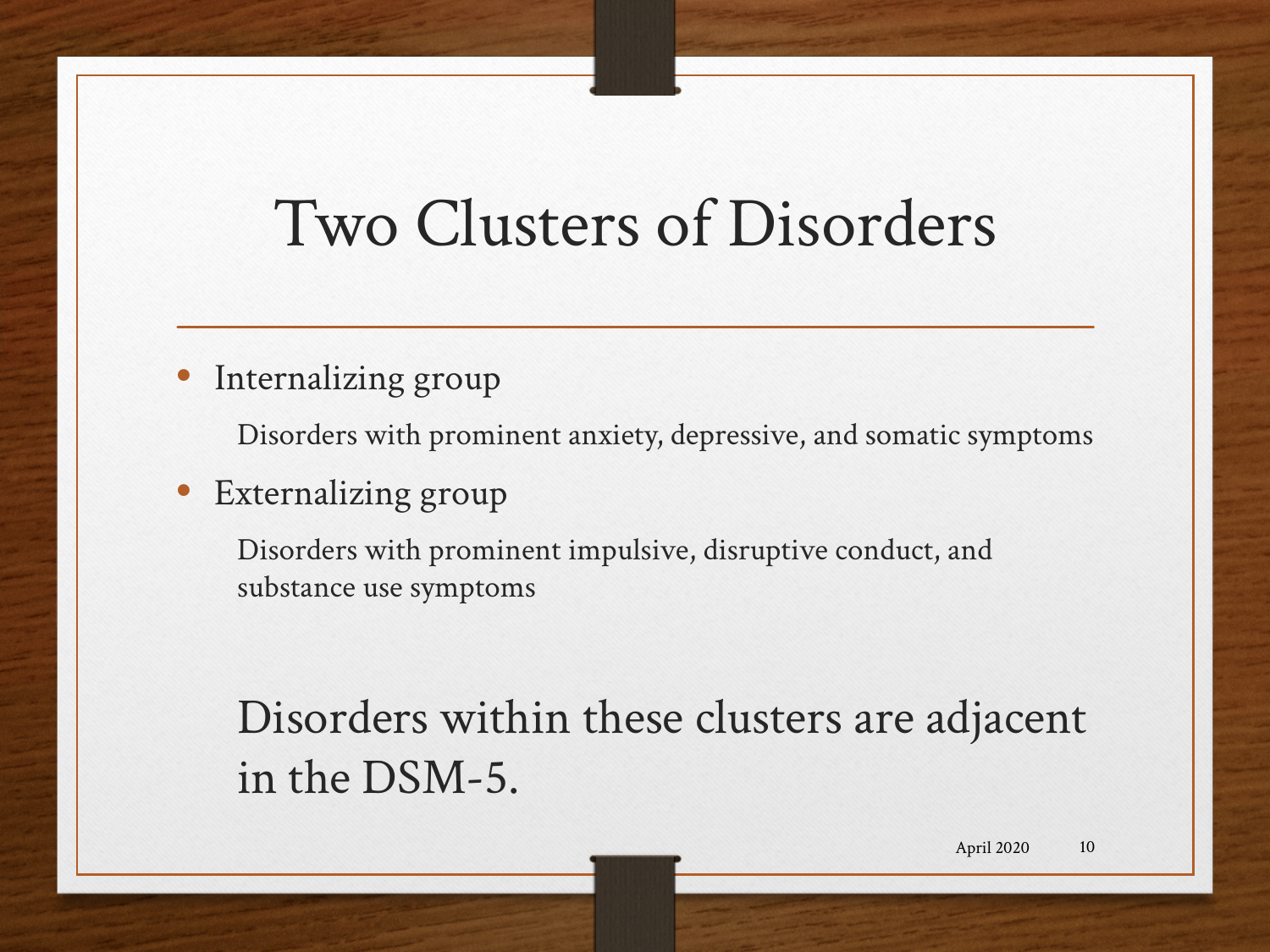

# Two Clusters of Disorders
Internalizing group
Disorders with prominent anxiety, depressive, and somatic symptoms
Externalizing group
Disorders with prominent impulsive, disruptive conduct, and substance use symptoms

Disorders within these clusters are adjacent in the DSM-5.
April 2020
10